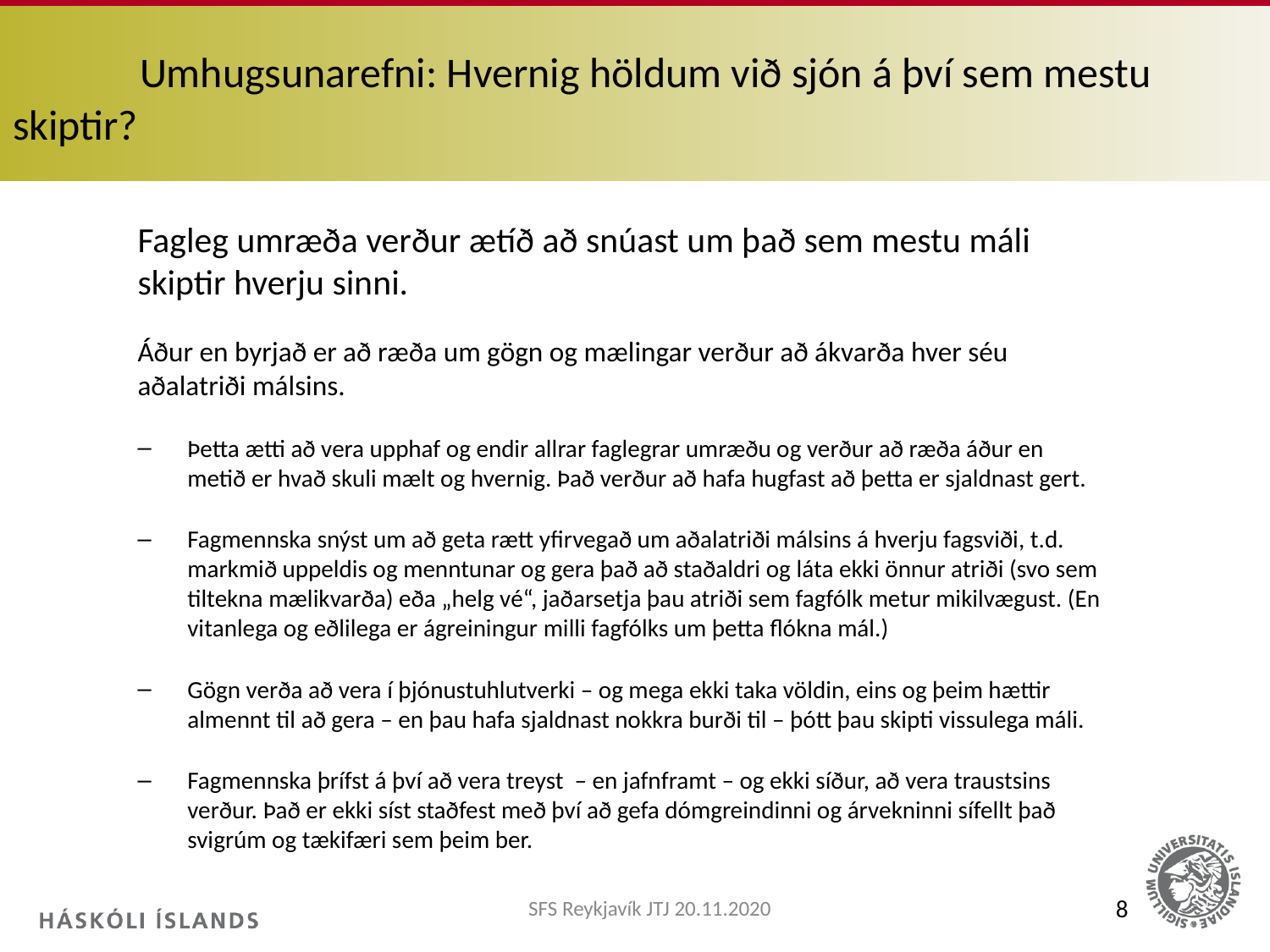

# Umhugsunarefni: Hvernig höldum við sjón á því sem mestu skiptir?
Fagleg umræða verður ætíð að snúast um það sem mestu máli skiptir hverju sinni.
Áður en byrjað er að ræða um gögn og mælingar verður að ákvarða hver séu aðalatriði málsins.
Þetta ætti að vera upphaf og endir allrar faglegrar umræðu og verður að ræða áður en metið er hvað skuli mælt og hvernig. Það verður að hafa hugfast að þetta er sjaldnast gert.
Fagmennska snýst um að geta rætt yfirvegað um aðalatriði málsins á hverju fagsviði, t.d. markmið uppeldis og menntunar og gera það að staðaldri og láta ekki önnur atriði (svo sem tiltekna mælikvarða) eða „helg vé“, jaðarsetja þau atriði sem fagfólk metur mikilvægust. (En vitanlega og eðlilega er ágreiningur milli fagfólks um þetta flókna mál.)
Gögn verða að vera í þjónustuhlutverki – og mega ekki taka völdin, eins og þeim hættir almennt til að gera – en þau hafa sjaldnast nokkra burði til – þótt þau skipti vissulega máli.
Fagmennska þrífst á því að vera treyst  – en jafnframt – og ekki síður, að vera traustsins verður. Það er ekki síst staðfest með því að gefa dómgreindinni og árvekninni sífellt það svigrúm og tækifæri sem þeim ber.
SFS Reykjavík JTJ 20.11.2020
8